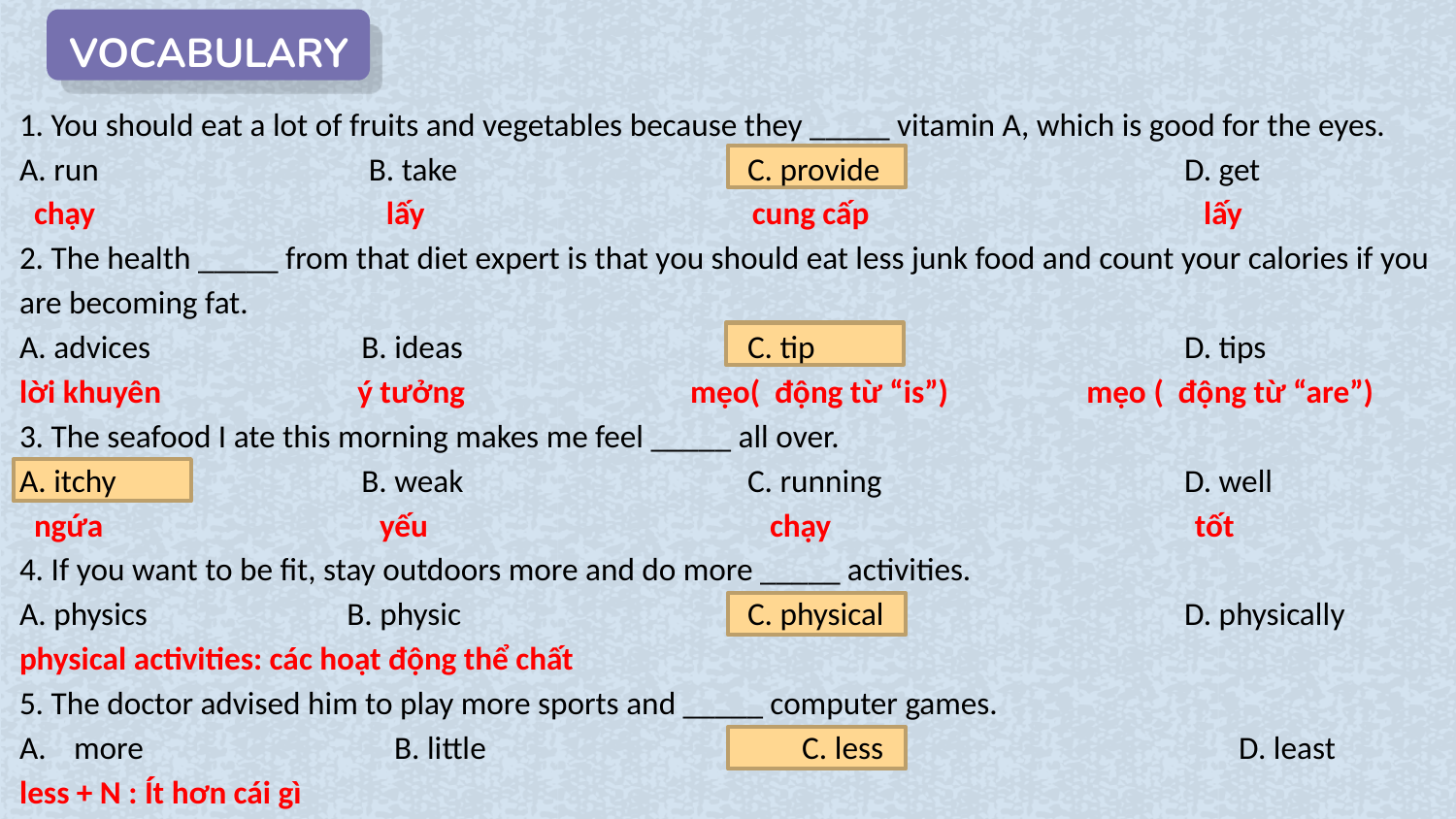

VOCABULARY
1. You should eat a lot of fruits and vegetables because they _____ vitamin A, which is good for the eyes.
A. run		        B. take		C. provide			D. get
  chạy                                        lấy                                             cung cấp                                              lấy
2. The health _____ from that diet expert is that you should eat less junk food and count your calories if you are becoming fat.
A. advices		       B. ideas		C. tip			D. tips
lời khuyên                           ý tưởng                               mẹo(  động từ “is”)                   mẹo (  động từ “are”)
3. The seafood I ate this morning makes me feel _____ all over.
A. itchy		       B. weak		C. running			D. well
  ngứa                                      yếu                                               chạy                                                  tốt
4. If you want to be fit, stay outdoors more and do more _____ activities.
A. physics		     B. physic		C. physical			D. physically
physical activities: các hoạt động thể chất
5. The doctor advised him to play more sports and _____ computer games.
more		    B. little			C. less			D. least
less + N : Ít hơn cái gì